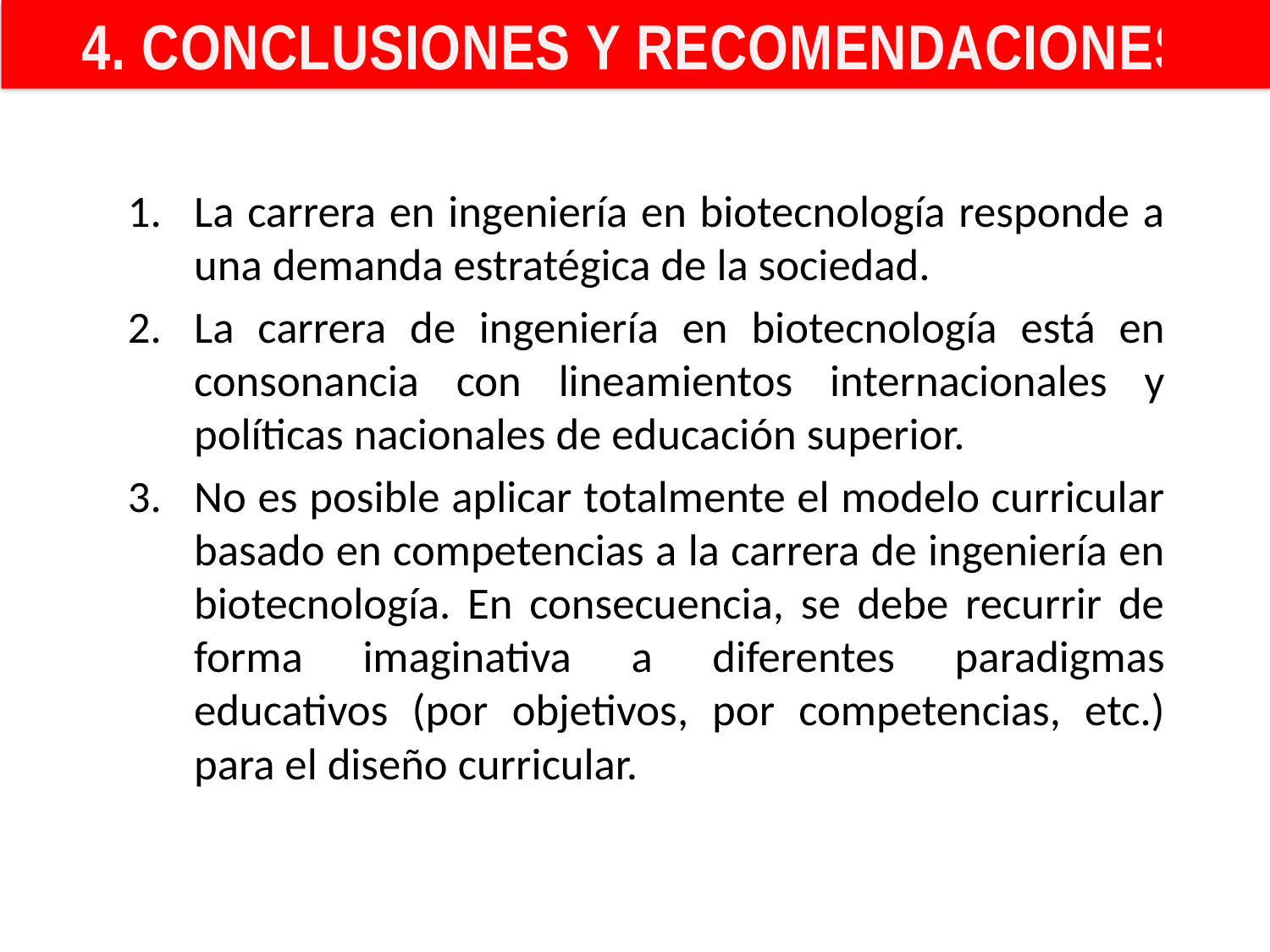

4. CONCLUSIONES Y RECOMENDACIONES
La carrera en ingeniería en biotecnología responde a una demanda estratégica de la sociedad.
La carrera de ingeniería en biotecnología está en consonancia con lineamientos internacionales y políticas nacionales de educación superior.
No es posible aplicar totalmente el modelo curricular basado en competencias a la carrera de ingeniería en biotecnología. En consecuencia, se debe recurrir de forma imaginativa a diferentes paradigmas educativos (por objetivos, por competencias, etc.) para el diseño curricular.